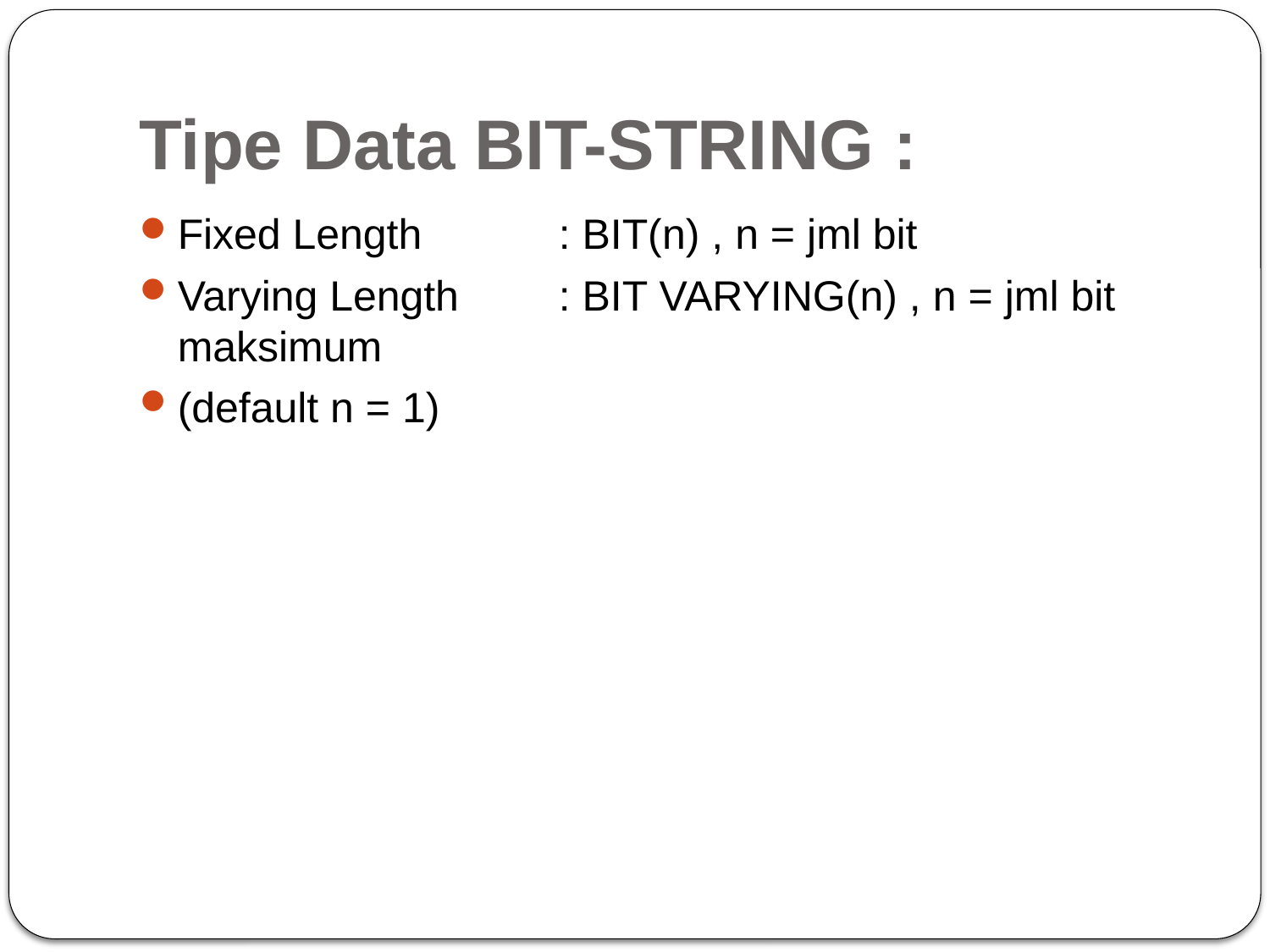

# Tipe Data BIT-STRING :
Fixed Length		: BIT(n) , n = jml bit
Varying Length	: BIT VARYING(n) , n = jml bit maksimum
(default n = 1)